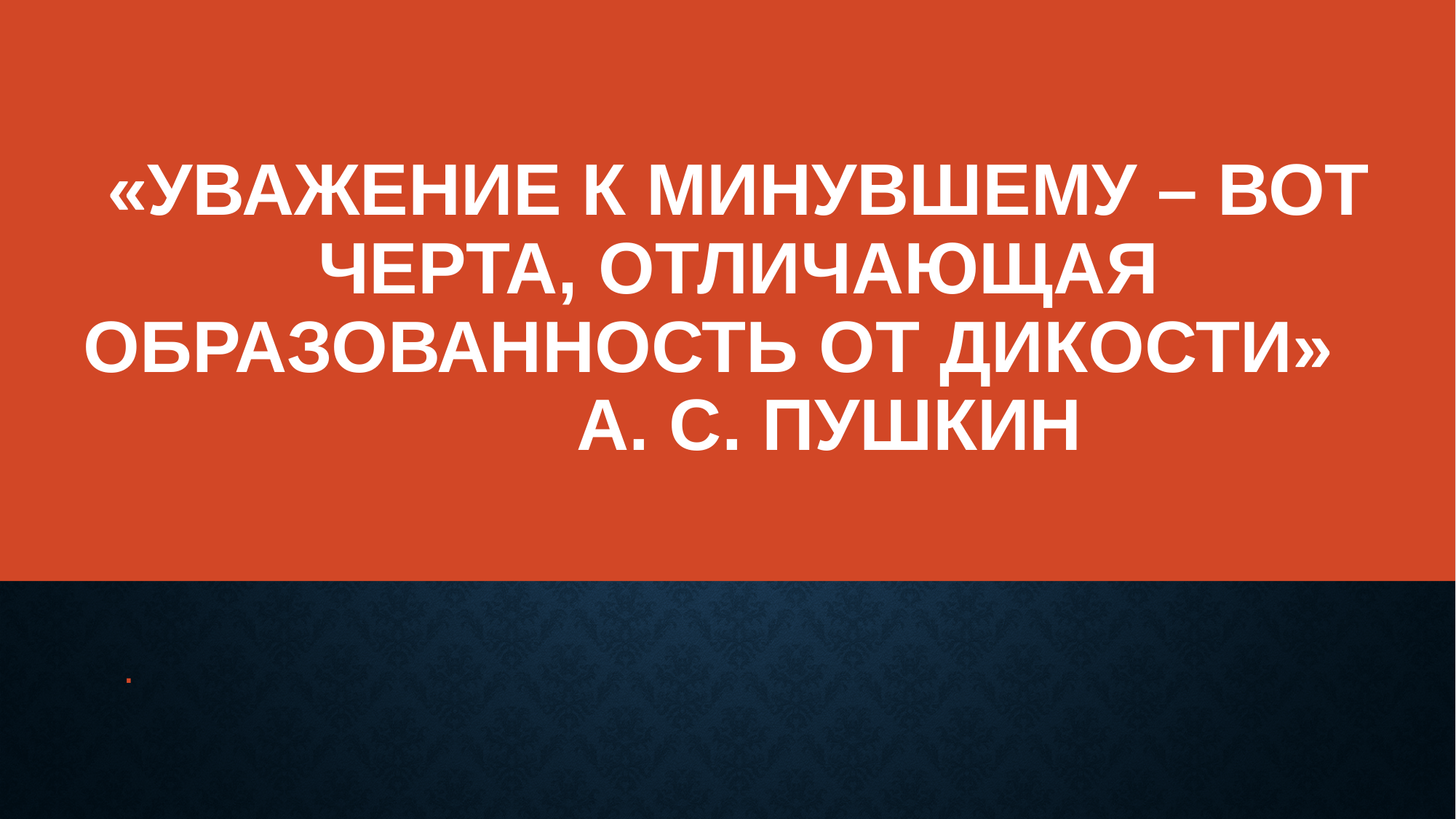

# «Уважение к минувшему – вот черта, отличающая образованность от дикости»             А. С. Пушкин
 .